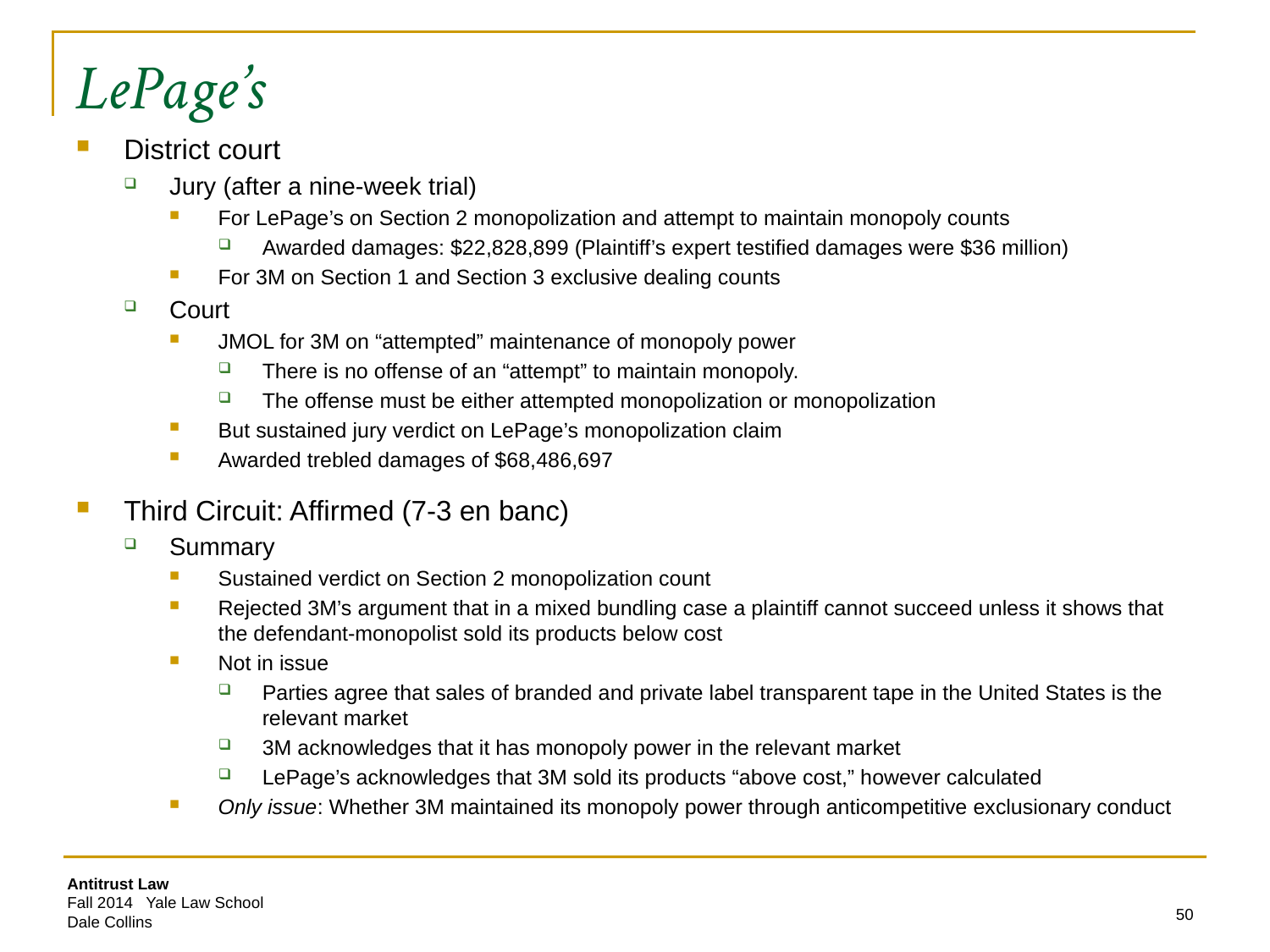

# LePage’s
District court
Jury (after a nine-week trial)
For LePage’s on Section 2 monopolization and attempt to maintain monopoly counts
Awarded damages: $22,828,899 (Plaintiff’s expert testified damages were $36 million)
For 3M on Section 1 and Section 3 exclusive dealing counts
Court
JMOL for 3M on “attempted” maintenance of monopoly power
There is no offense of an “attempt” to maintain monopoly.
The offense must be either attempted monopolization or monopolization
But sustained jury verdict on LePage’s monopolization claim
Awarded trebled damages of $68,486,697
Third Circuit: Affirmed (7-3 en banc)
Summary
Sustained verdict on Section 2 monopolization count
Rejected 3M’s argument that in a mixed bundling case a plaintiff cannot succeed unless it shows that the defendant-monopolist sold its products below cost
Not in issue
Parties agree that sales of branded and private label transparent tape in the United States is the relevant market
3M acknowledges that it has monopoly power in the relevant market
LePage’s acknowledges that 3M sold its products “above cost,” however calculated
Only issue: Whether 3M maintained its monopoly power through anticompetitive exclusionary conduct

50